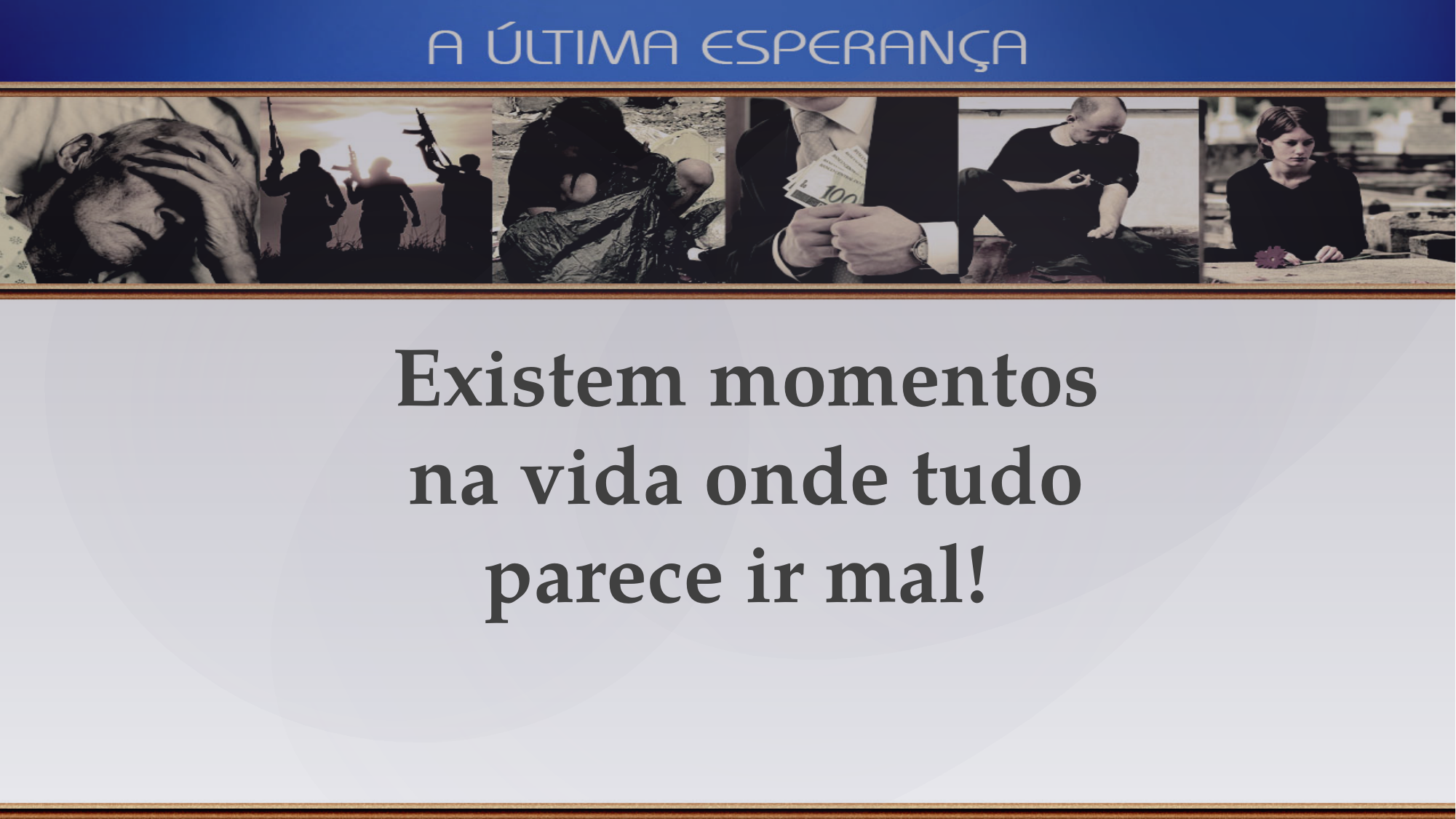

Existem momentos na vida onde tudo parece ir mal!